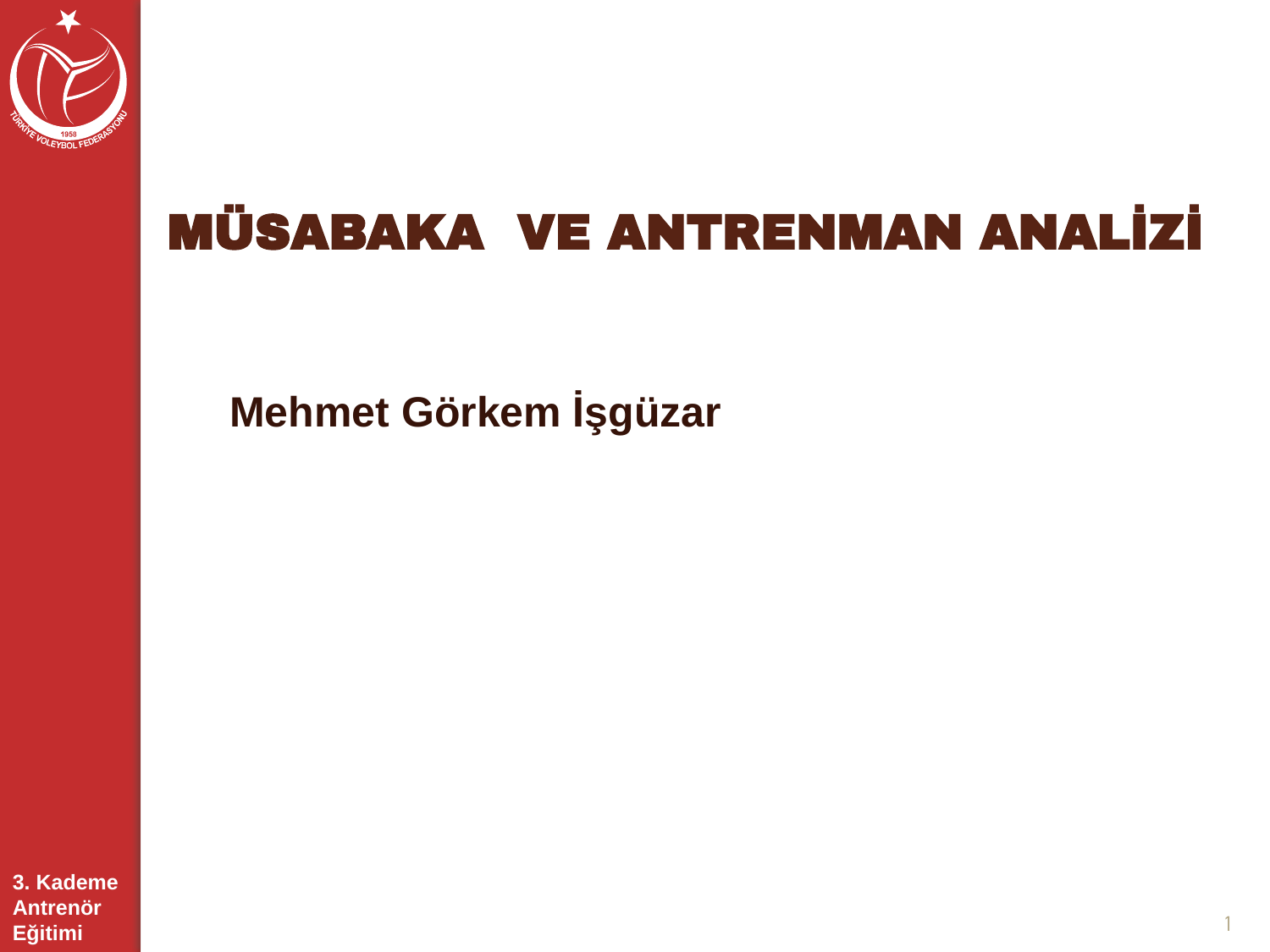

# MÜSABAKA  VE ANTRENMAN ANALİZİ
 Mehmet Görkem İşgüzar
1